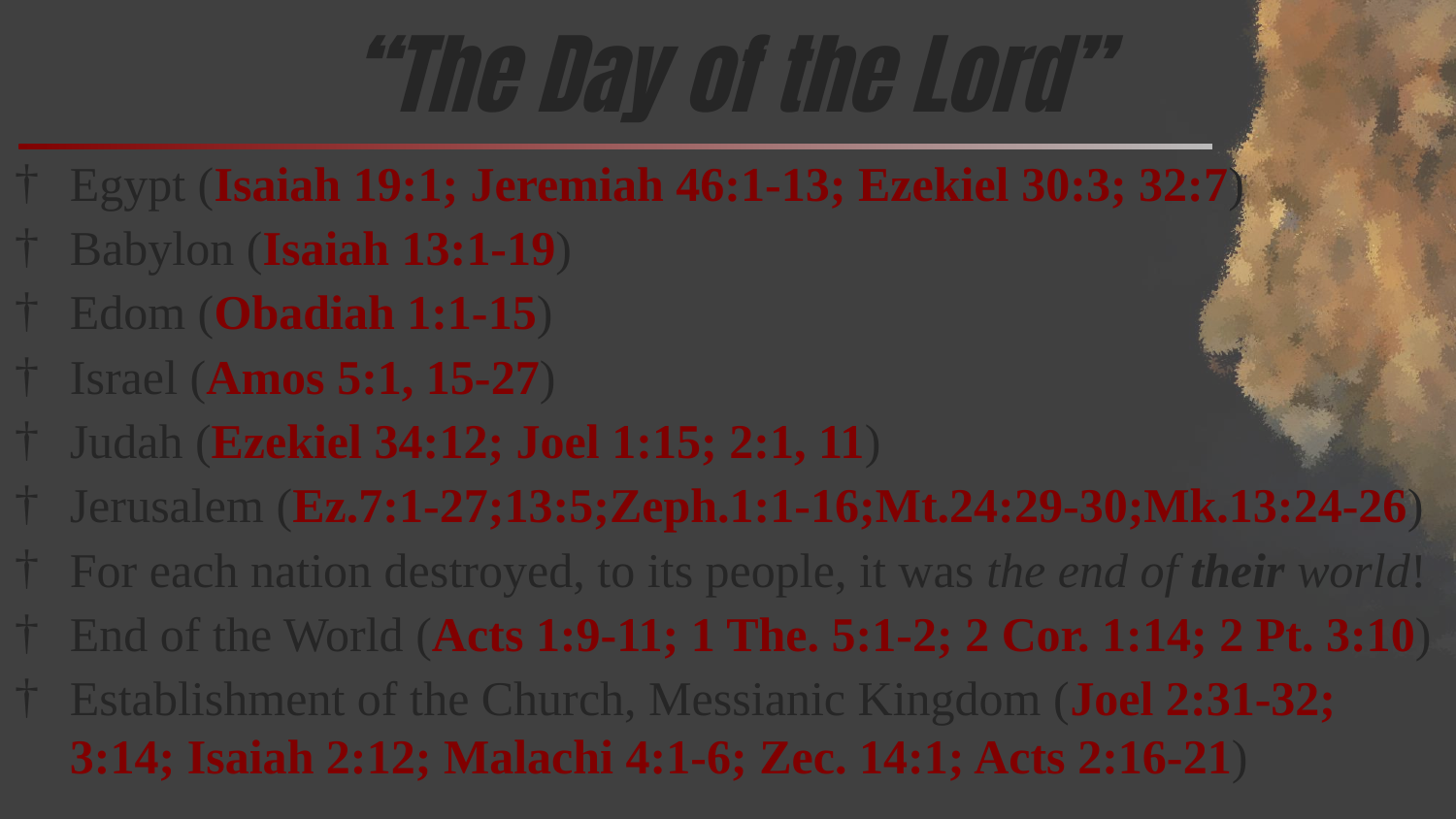

# “The Day of the Lord”
Egypt (Isaiah 19:1; Jeremiah 46:1-13; Ezekiel 30:3; 32:7)
Babylon (Isaiah 13:1-19)
Edom (Obadiah 1:1-15)
Israel (Amos 5:1, 15-27)
Judah (Ezekiel 34:12; Joel 1:15; 2:1, 11)
Jerusalem (Ez.7:1-27;13:5;Zeph.1:1-16;Mt.24:29-30;Mk.13:24-26)
For each nation destroyed, to its people, it was the end of their world!
End of the World (Acts 1:9-11; 1 The. 5:1-2; 2 Cor. 1:14; 2 Pt. 3:10)
Establishment of the Church, Messianic Kingdom (Joel 2:31-32; 3:14; Isaiah 2:12; Malachi 4:1-6; Zec. 14:1; Acts 2:16-21)